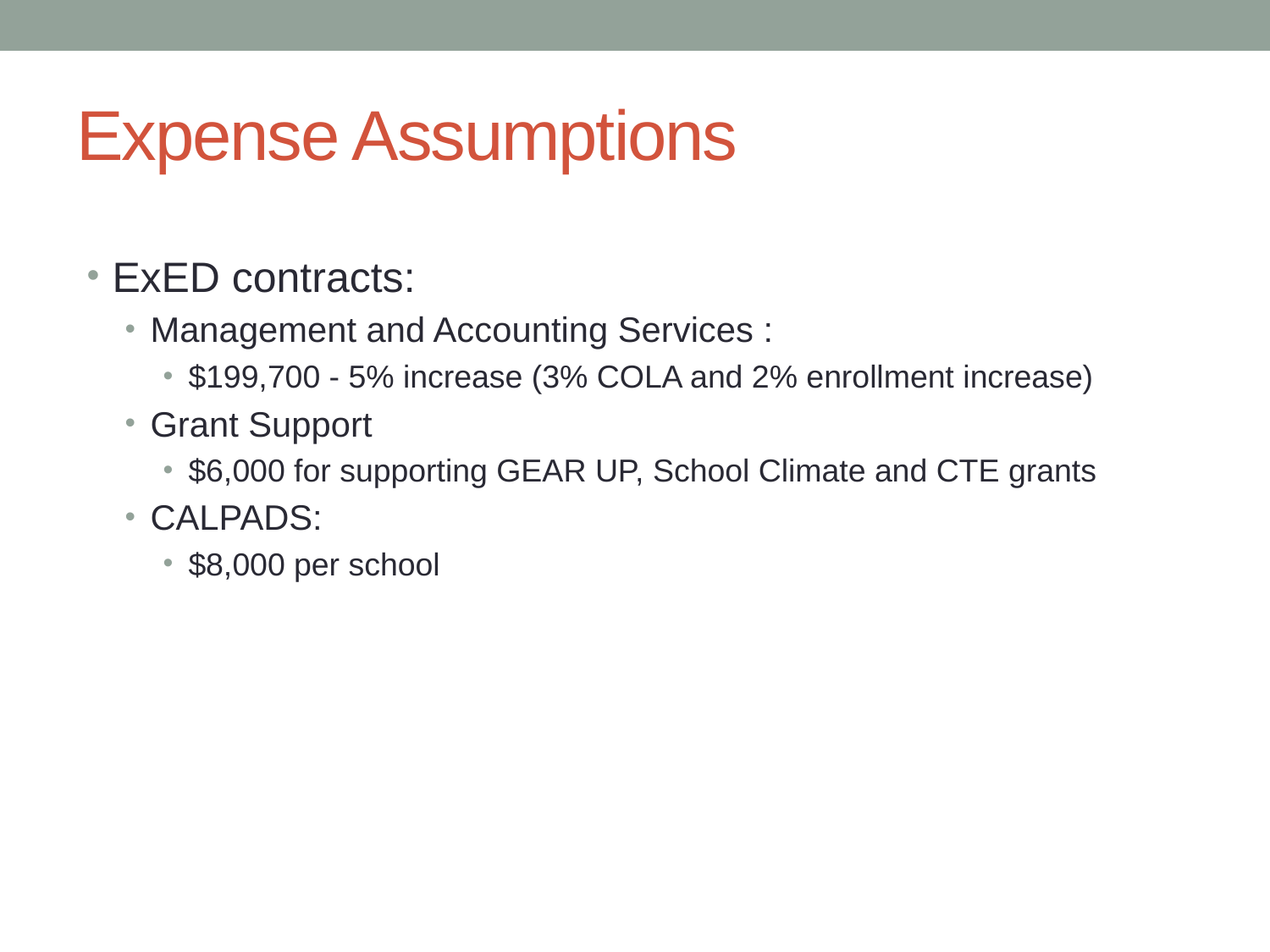

# Expense Assumptions
ExED contracts:
Management and Accounting Services :
$199,700 - 5% increase (3% COLA and 2% enrollment increase)
Grant Support
$6,000 for supporting GEAR UP, School Climate and CTE grants
CALPADS:
$8,000 per school